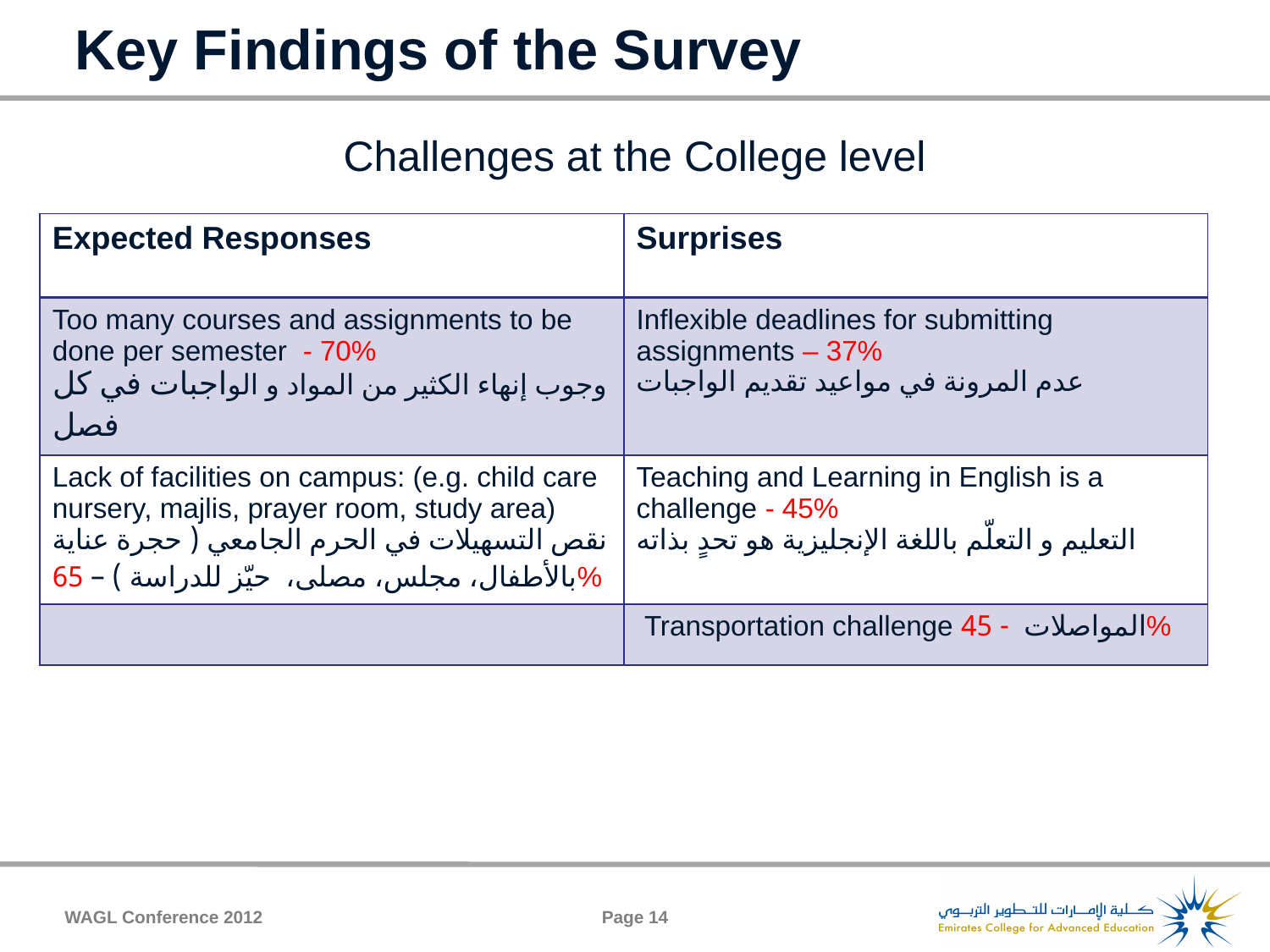

# Key Findings of the Survey
Challenges at the College level
| Expected Responses | Surprises |
| --- | --- |
| Too many courses and assignments to be done per semester - 70% وجوب إنهاء الكثير من المواد و الواجبات في كل فصل | Inflexible deadlines for submitting assignments – 37% عدم المرونة في مواعيد تقديم الواجبات |
| Lack of facilities on campus: (e.g. child care nursery, majlis, prayer room, study area) نقص التسهيلات في الحرم الجامعي ( حجرة عناية بالأطفال، مجلس، مصلى، حيّز للدراسة ) – 65% | Teaching and Learning in English is a challenge - 45% التعليم و التعلّم باللغة الإنجليزية هو تحدٍ بذاته |
|  | Transportation challenge المواصلات - 45% |
WAGL Conference 2012
Page 14